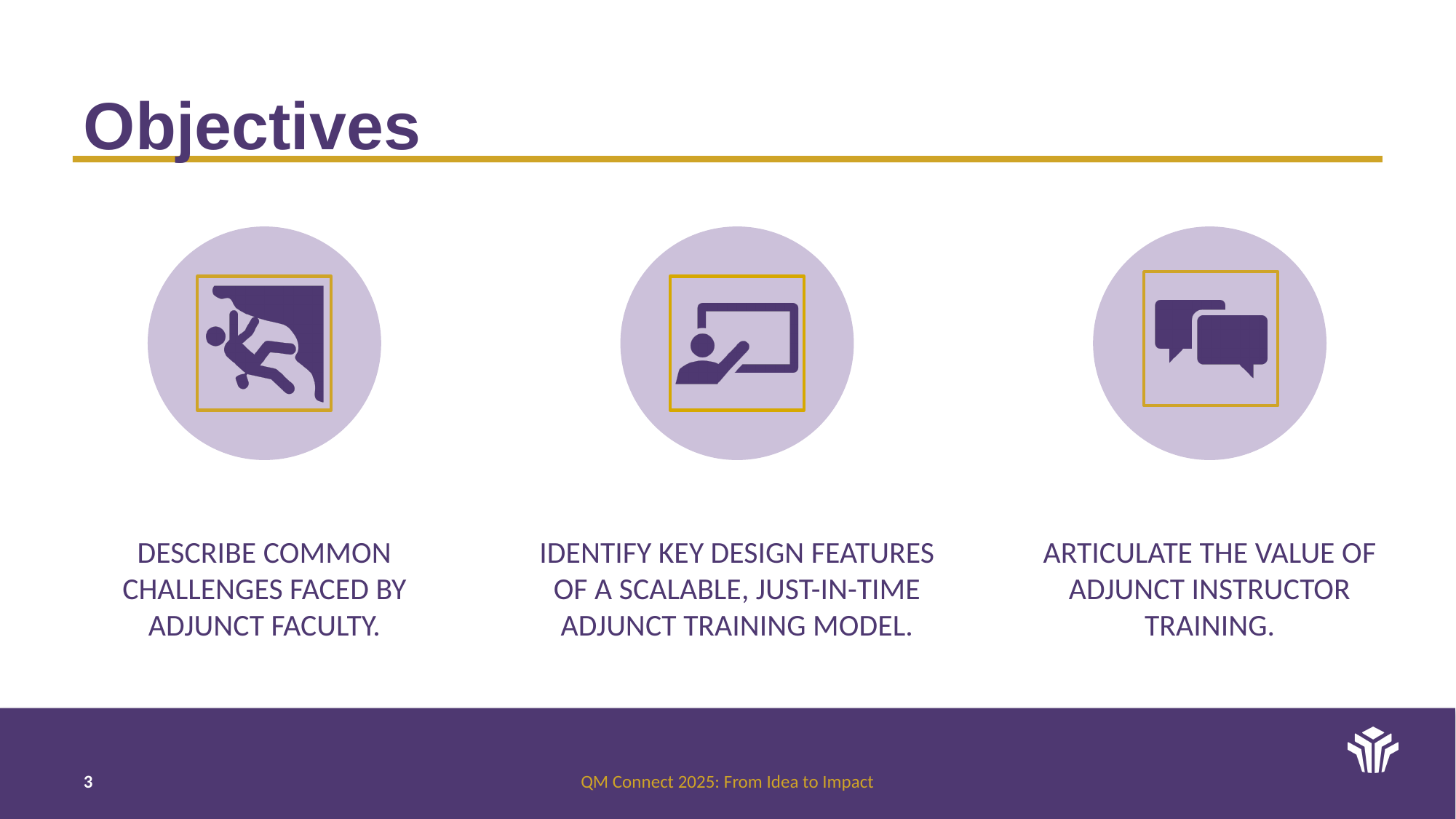

# Objectives
Describe common challenges faced by adjunct faculty.
Identify key design features of a scalable, just-in-time adjunct training model.
Articulate the value of adjunct instructor Training.